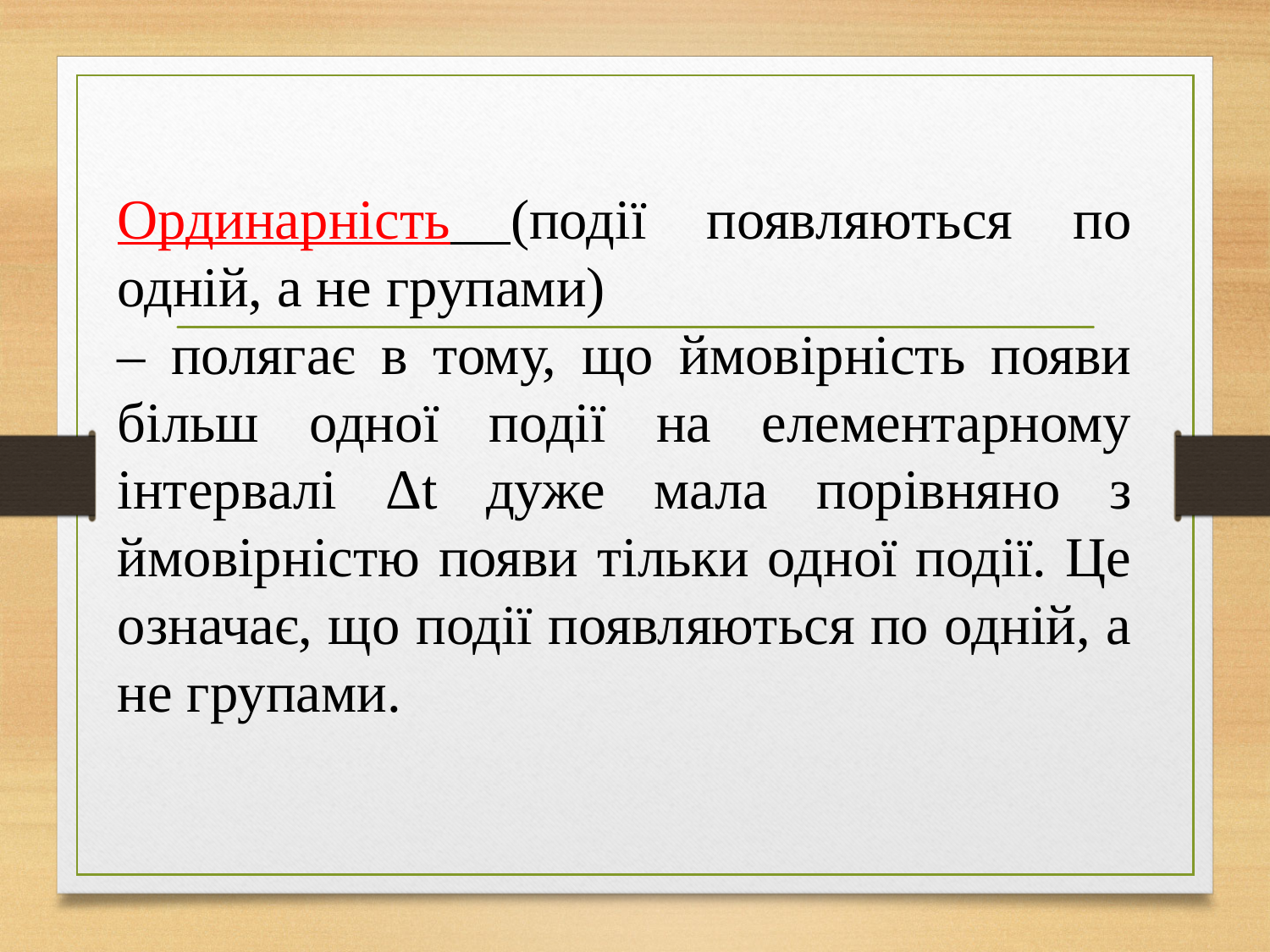

Ординарність (події появляються по одній, а не групами)
– полягає в тому, що ймовірність появи більш одної події на елементарному інтервалі Δt дуже мала порівняно з ймовірністю появи тільки одної події. Це означає, що події появляються по одній, а не групами.